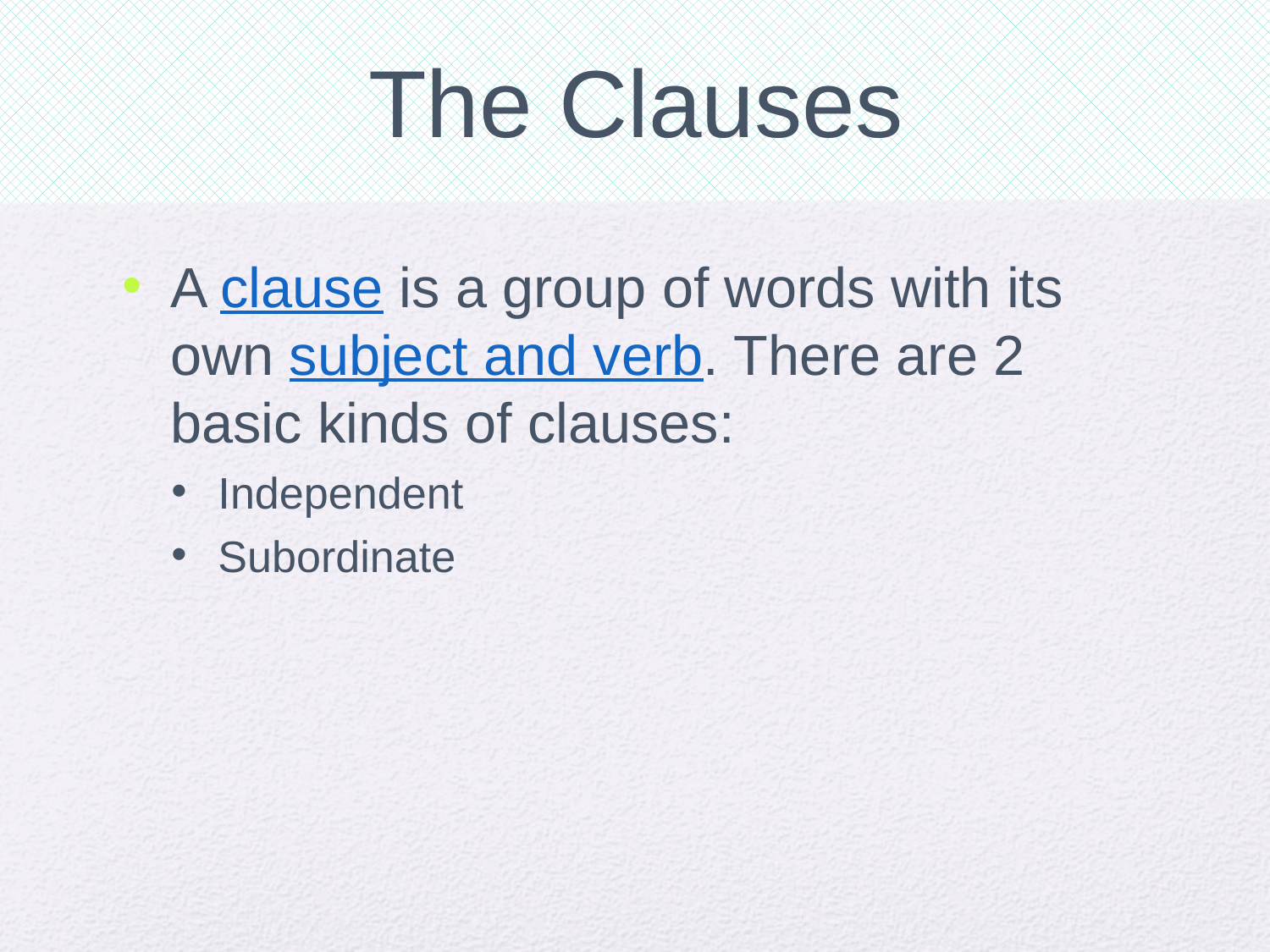

# The Clauses
A clause is a group of words with its own subject and verb. There are 2 basic kinds of clauses:
Independent
Subordinate